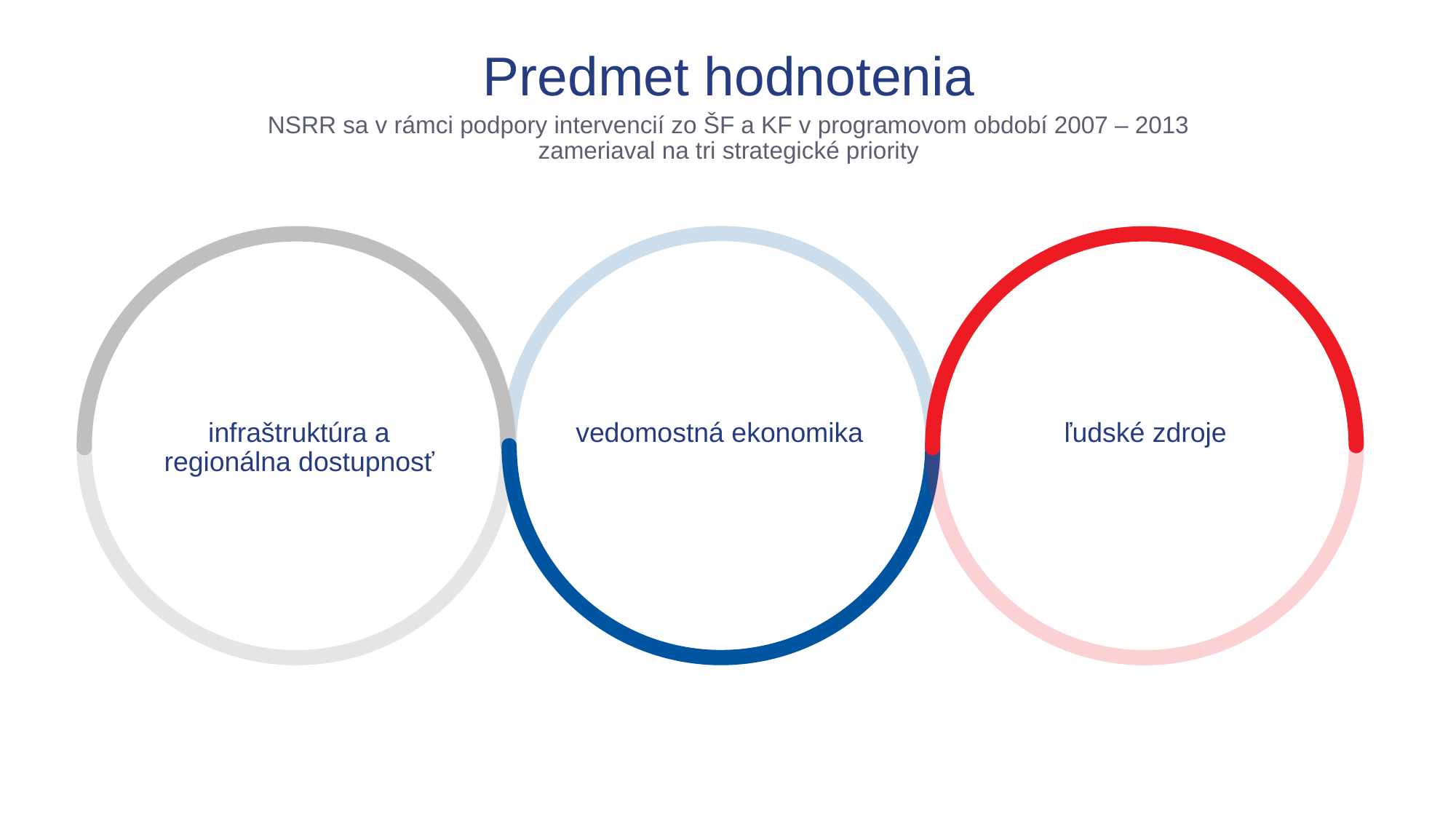

# Predmet hodnotenia
NSRR sa v rámci podpory intervencií zo ŠF a KF v programovom období 2007 – 2013 zameriaval na tri strategické priority

infraštruktúra a regionálna dostupnosť
vedomostná ekonomika
ľudské zdroje